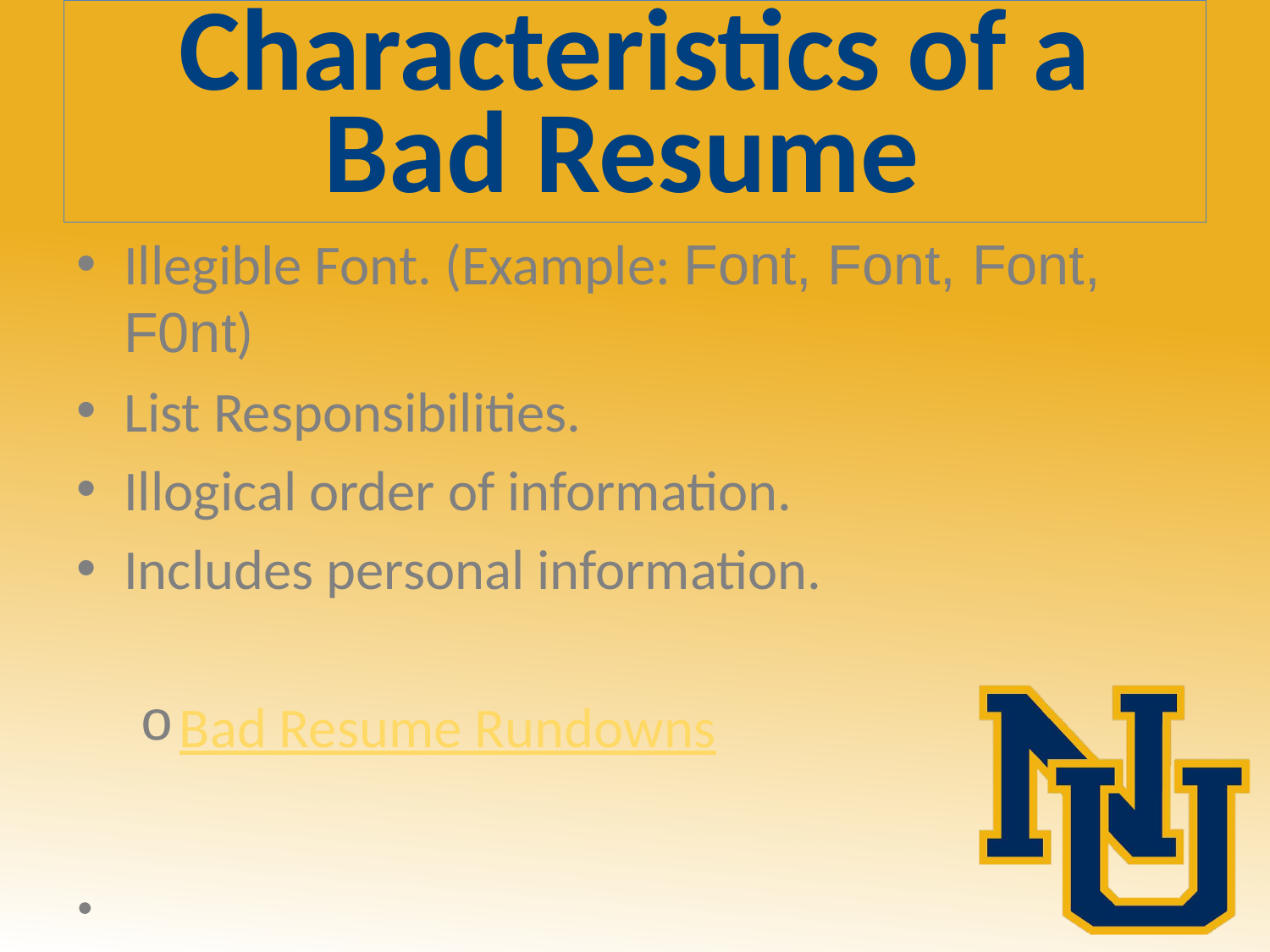

# Characteristics of a Bad Resume
Illegible Font. (Example: Font, Font, Font, F0nt)
List Responsibilities.
Illogical order of information.
Includes personal information.

Bad Resume Rundowns